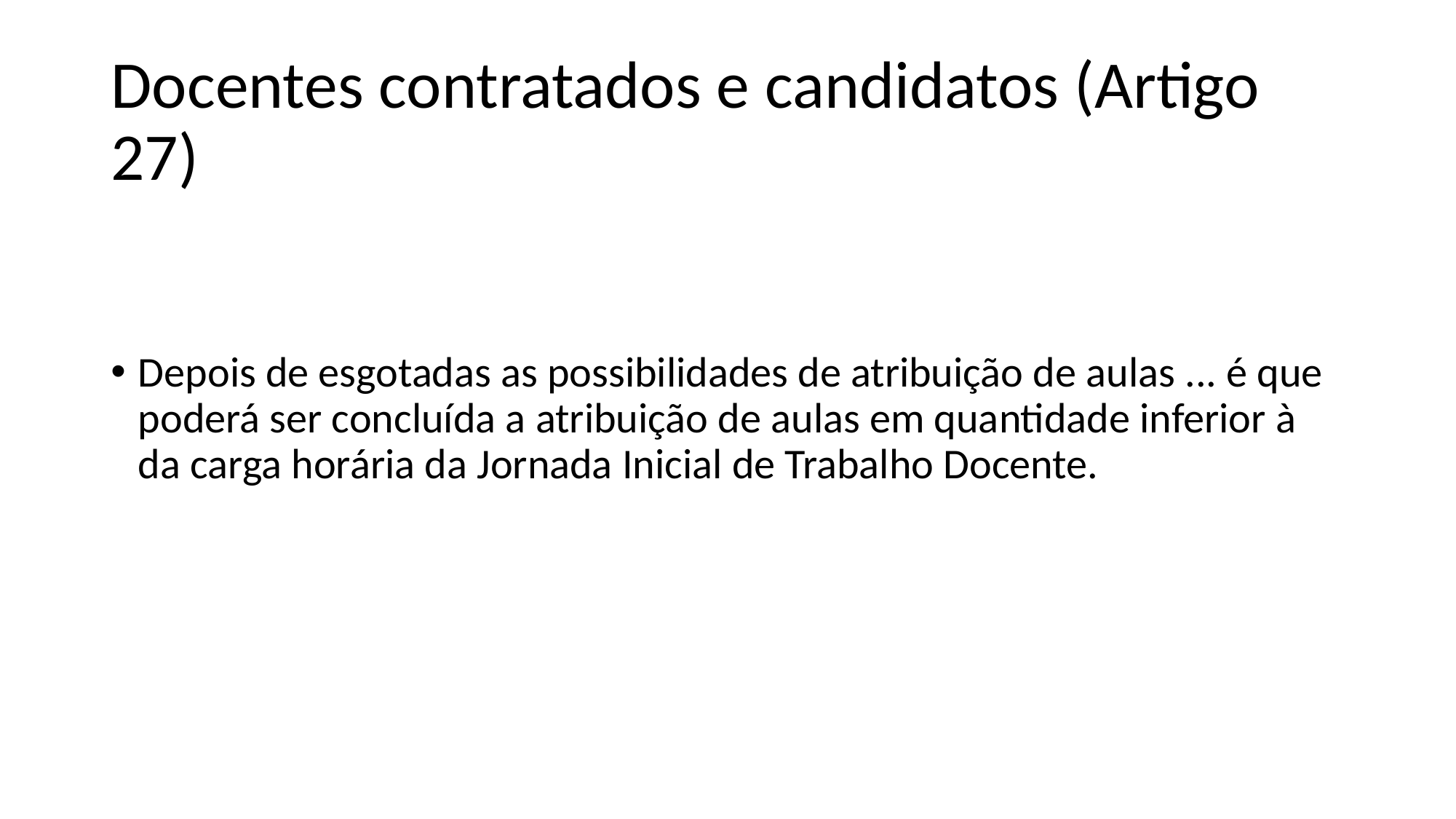

# Docentes contratados e candidatos (Artigo 27)

Depois de esgotadas as possibilidades de atribuição de aulas ... é que poderá ser concluída a atribuição de aulas em quantidade inferior à da carga horária da Jornada Inicial de Trabalho Docente.